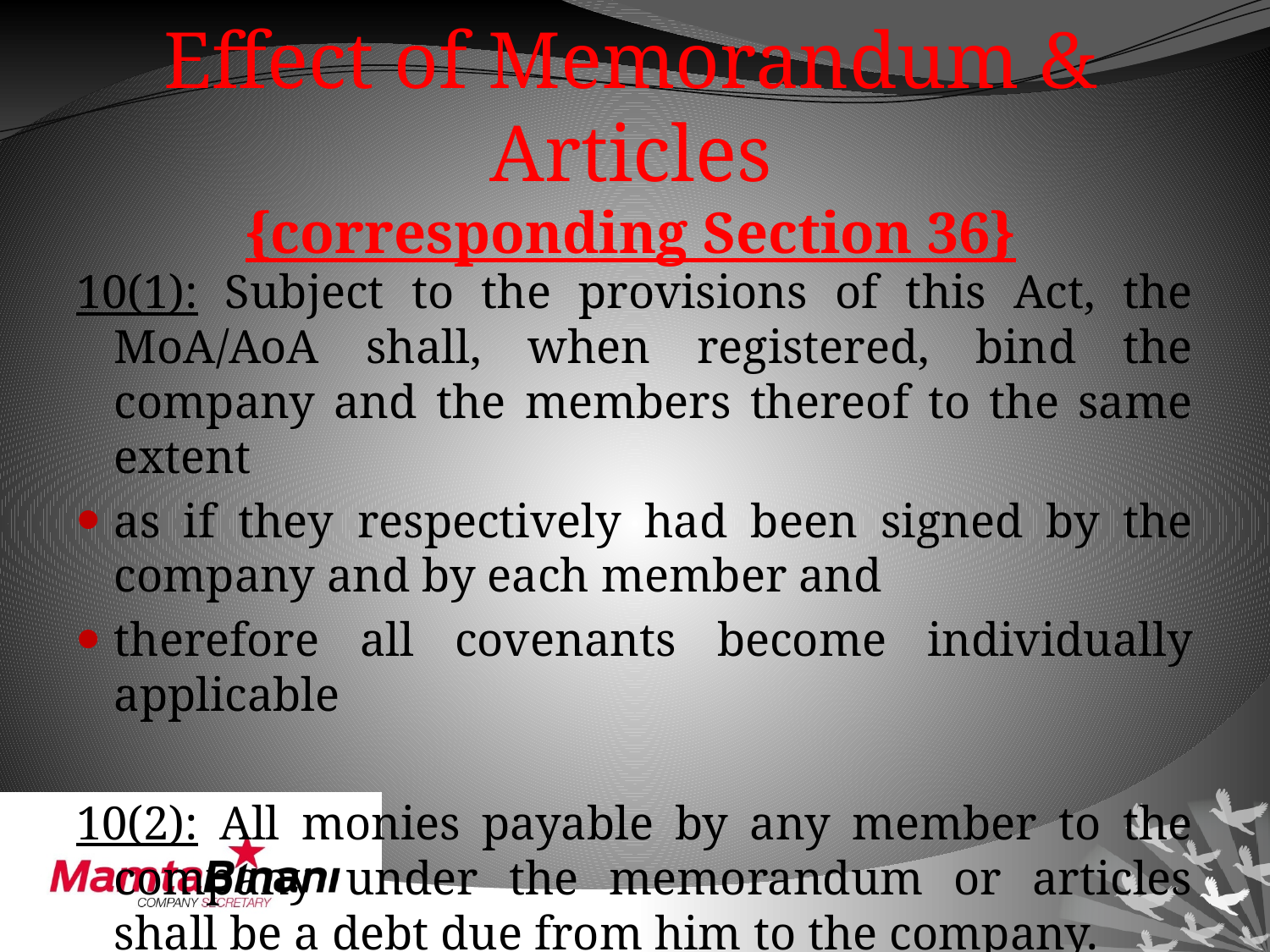

# Section 10 Effect of Memorandum & Articles {corresponding Section 36}
10(1): Subject to the provisions of this Act, the MoA/AoA shall, when registered, bind the company and the members thereof to the same extent
as if they respectively had been signed by the company and by each member and
therefore all covenants become individually applicable

10(2): All monies payable by any member to the company under the memorandum or articles shall be a debt due from him to the company.